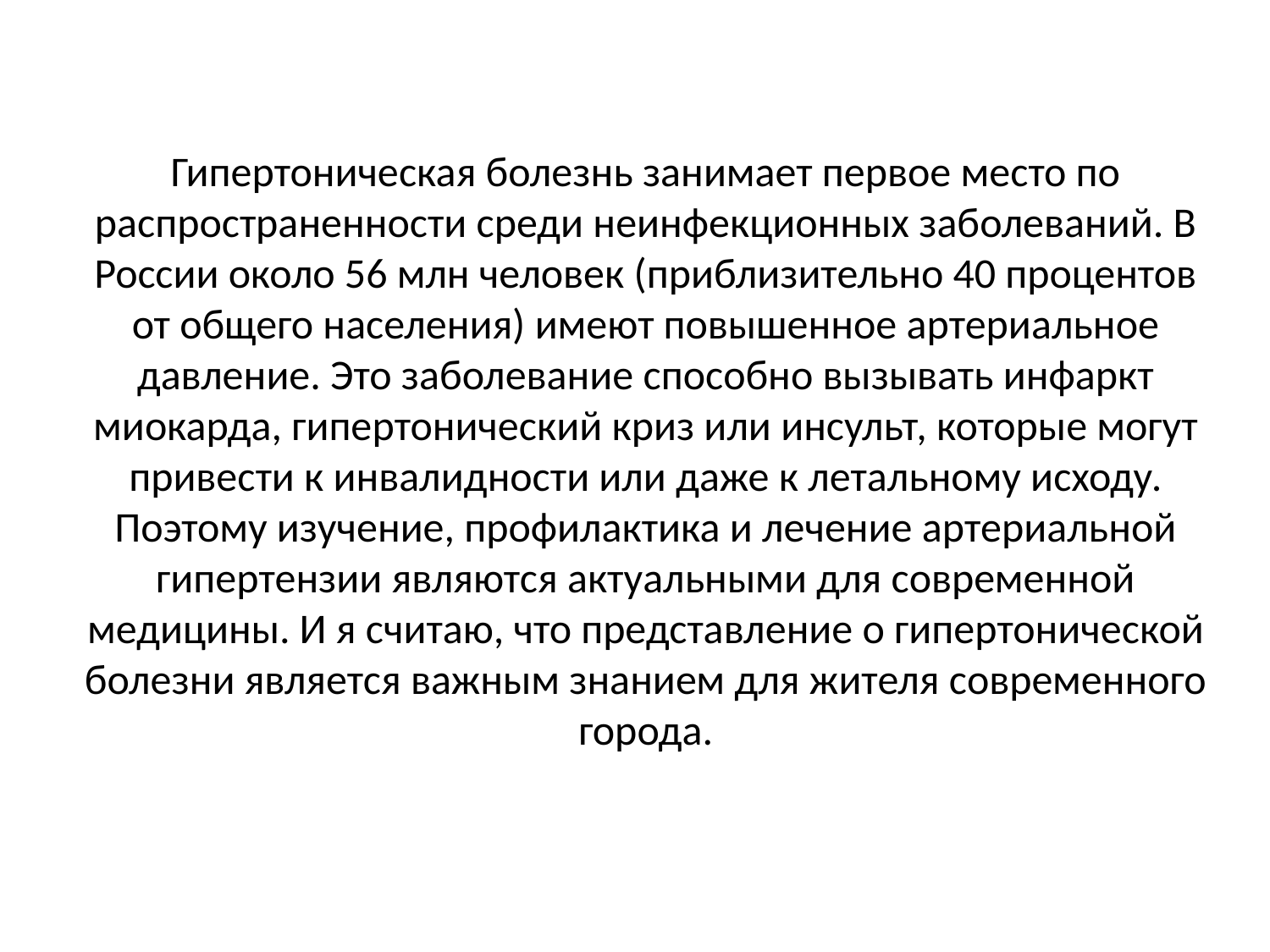

# Гипертоническая болезнь занимает первое место по распространенности среди неинфекционных заболеваний. В России около 56 млн человек (приблизительно 40 процентов от общего населения) имеют повышенное артериальное давление. Это заболевание способно вызывать инфаркт миокарда, гипертонический криз или инсульт, которые могут привести к инвалидности или даже к летальному исходу. Поэтому изучение, профилактика и лечение артериальной гипертензии являются актуальными для современной медицины. И я считаю, что представление о гипертонической болезни является важным знанием для жителя современного города.